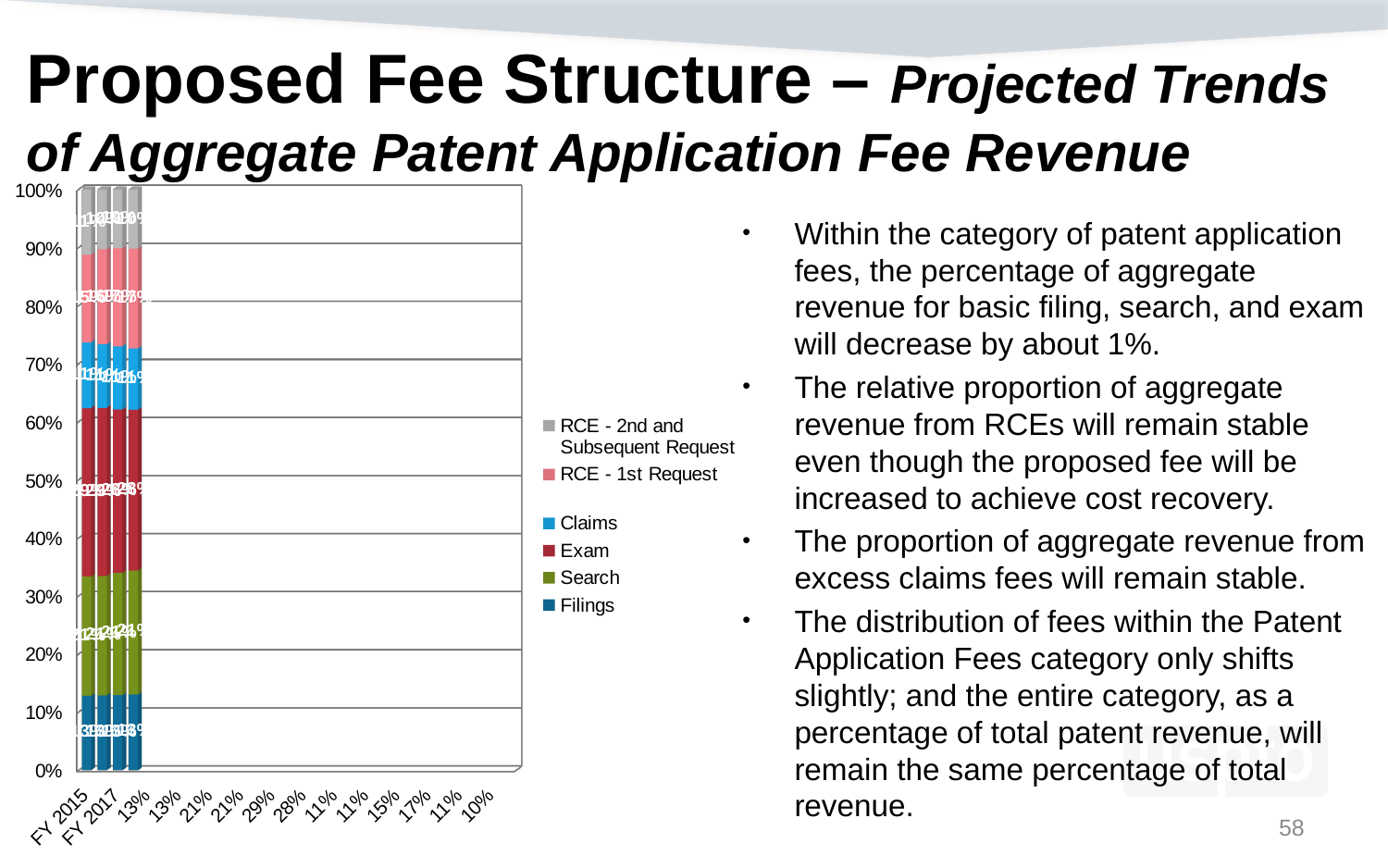

# Proposed Fee Structure – Projected Trends of Aggregate Patent Application Fee Revenue

[unsupported chart]

Within the category of patent application fees, the percentage of aggregate revenue for basic filing, search, and exam will decrease by about 1%.
The relative proportion of aggregate revenue from RCEs will remain stable even though the proposed fee will be increased to achieve cost recovery.
The proportion of aggregate revenue from excess claims fees will remain stable.
The distribution of fees within the Patent Application Fees category only shifts slightly; and the entire category, as a percentage of total patent revenue, will remain the same percentage of total revenue.
58